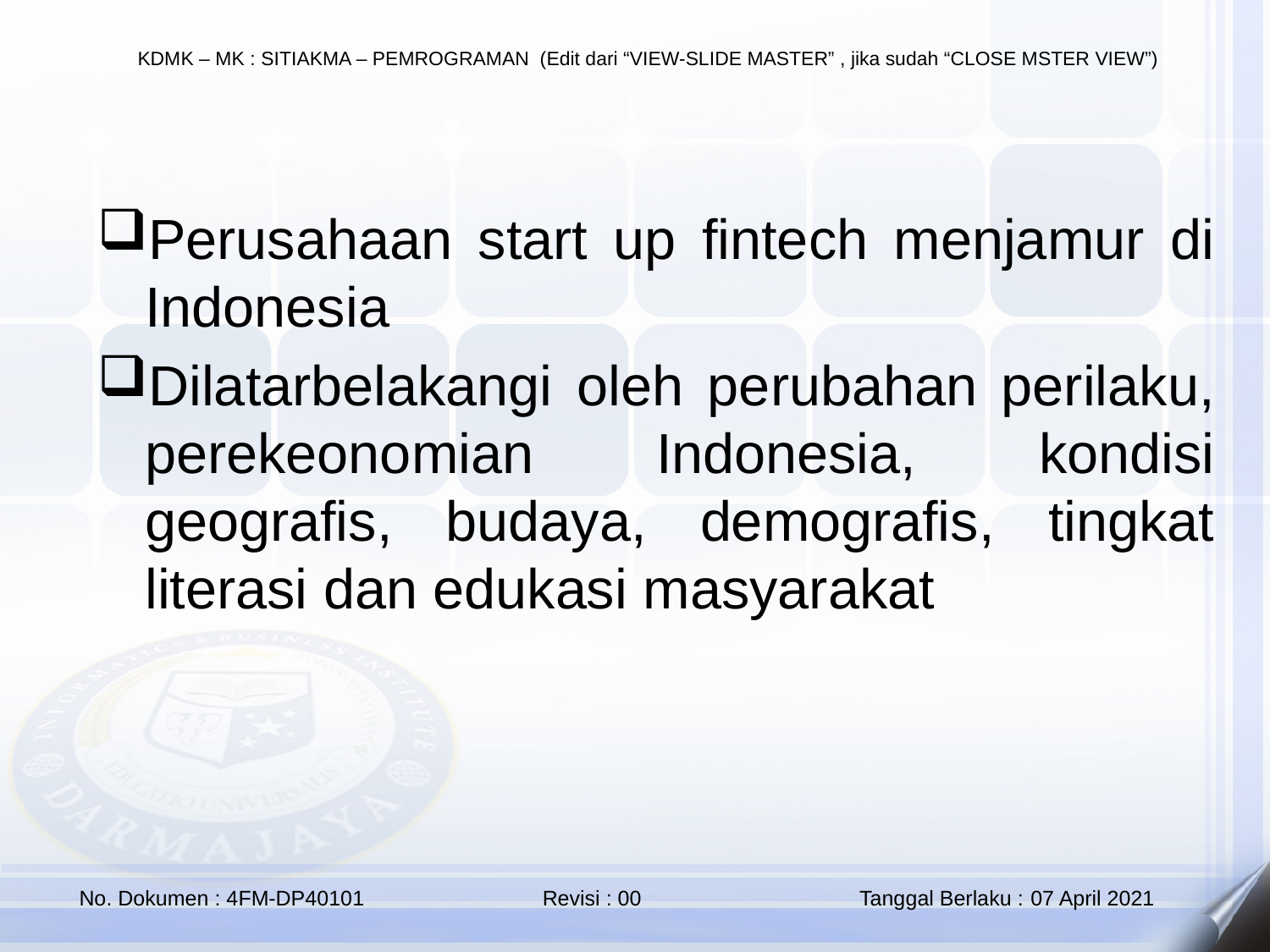

Perusahaan start up fintech menjamur di Indonesia
Dilatarbelakangi oleh perubahan perilaku, perekeonomian Indonesia, kondisi geografis, budaya, demografis, tingkat literasi dan edukasi masyarakat